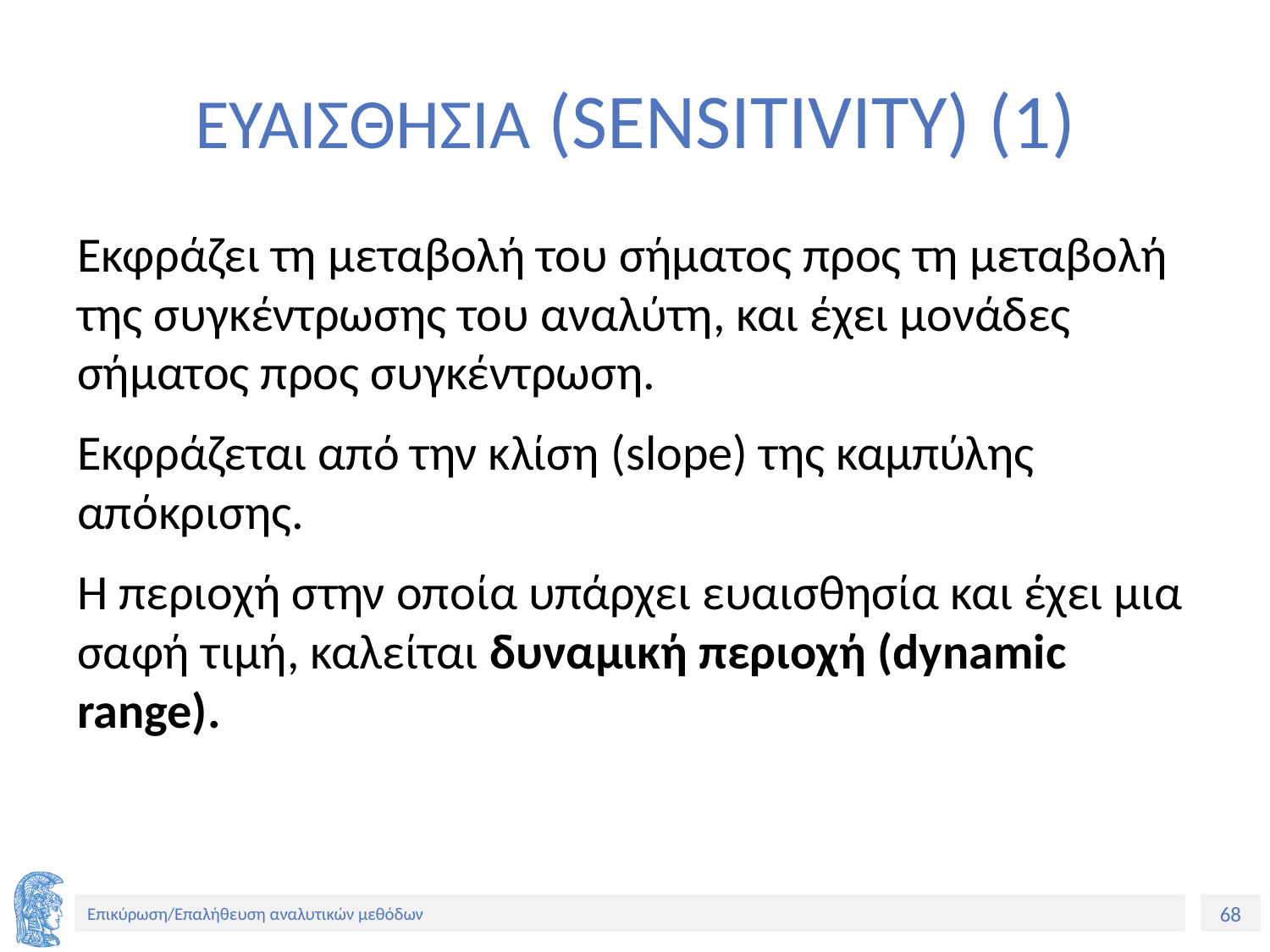

# ΕΥΑΙΣΘΗΣΙΑ (SENSITIVITY) (1)
Εκφράζει τη μεταβολή του σήματος προς τη μεταβολή της συγκέντρωσης του αναλύτη, και έχει μονάδες σήματος προς συγκέντρωση.
Εκφράζεται από την κλίση (slope) της καμπύλης απόκρισης.
Η περιοχή στην οποία υπάρχει ευαισθησία και έχει μια σαφή τιμή, καλείται δυναμική περιοχή (dynamic range).